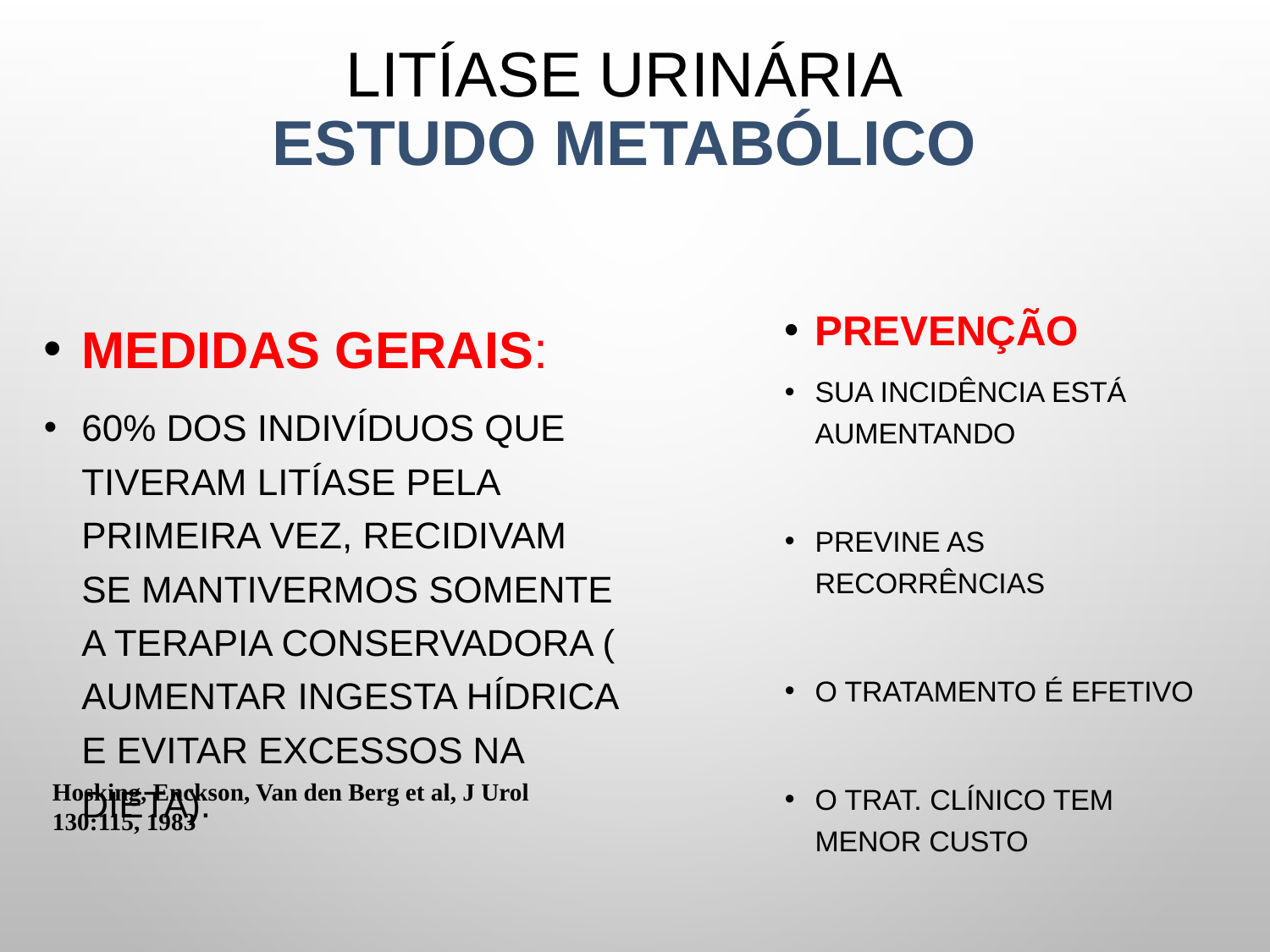

# Litíase Urinária ESTUDO METABÓLICO
Prevenção
SUA INCIDÊNCIA ESTÁ AUMENTANDO

PREVINE AS RECORRÊNCIAS

O TRATAMENTO É EFETIVO

O TRAT. CLÍNICO TEM MENOR CUSTO

Medidas gerais:
60% dos indivíduos que tiveram litíase pela primeira vez, recidivam se mantivermos somente a terapia conservadora ( aumentar ingesta hídrica e evitar excessos na dieta).

Hosking, Enckson, Van den Berg et al, J Urol 130:115, 1983